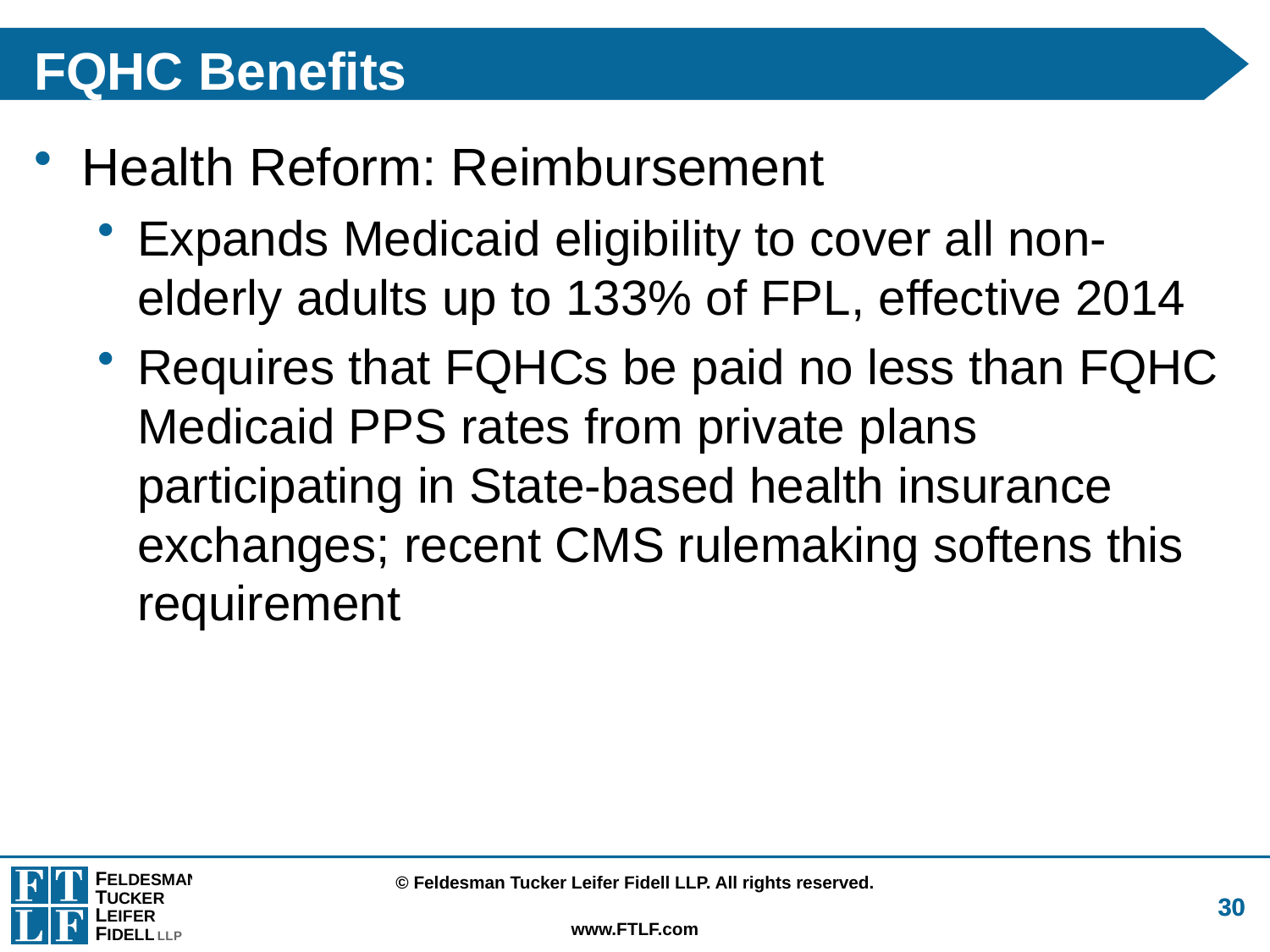

FQHC Benefits
Health Reform: Reimbursement
Expands Medicaid eligibility to cover all non-elderly adults up to 133% of FPL, effective 2014
Requires that FQHCs be paid no less than FQHC Medicaid PPS rates from private plans participating in State-based health insurance exchanges; recent CMS rulemaking softens this requirement
30
30